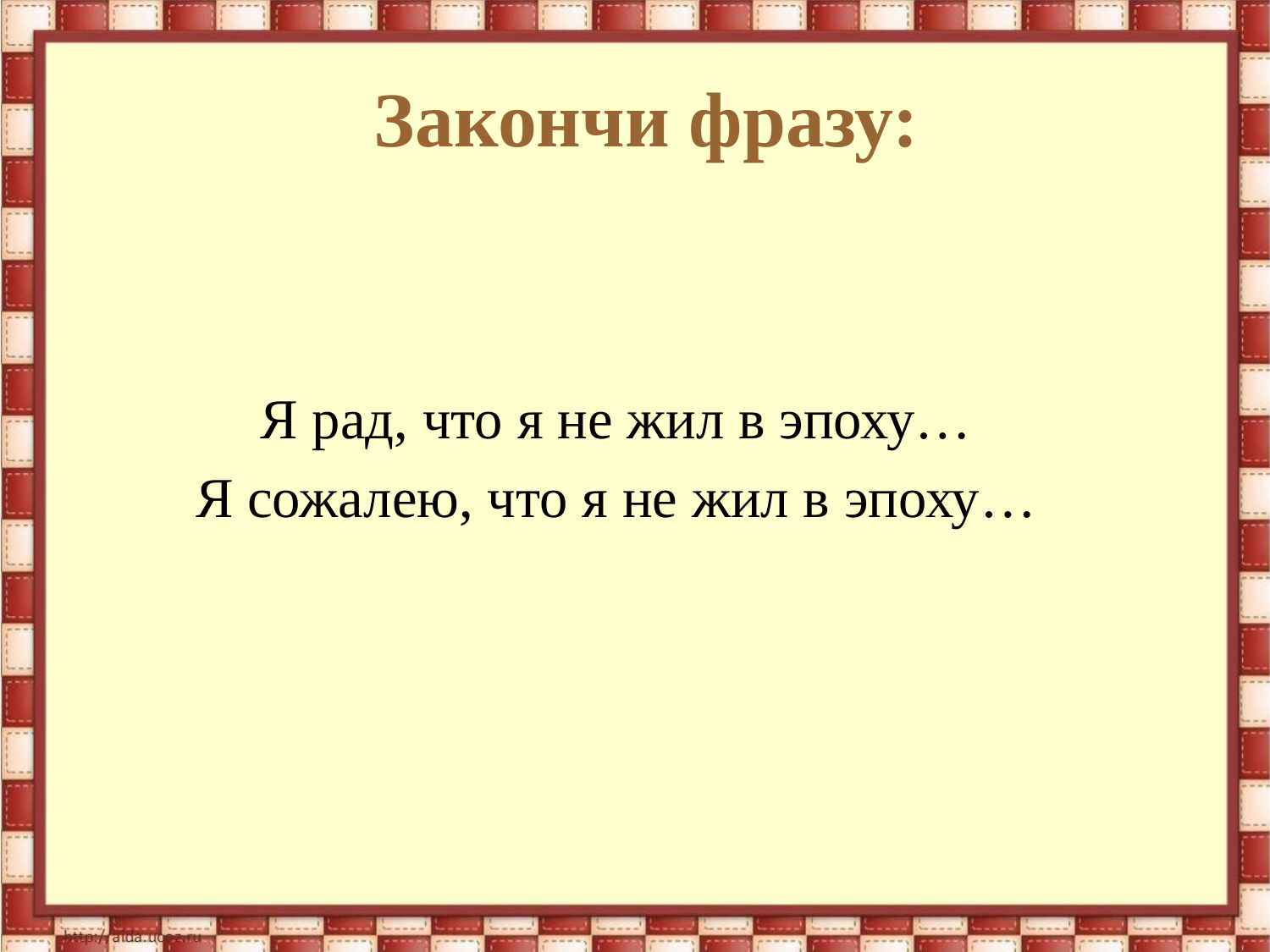

# Закончи фразу:
Я рад, что я не жил в эпоху…
Я сожалею, что я не жил в эпоху…